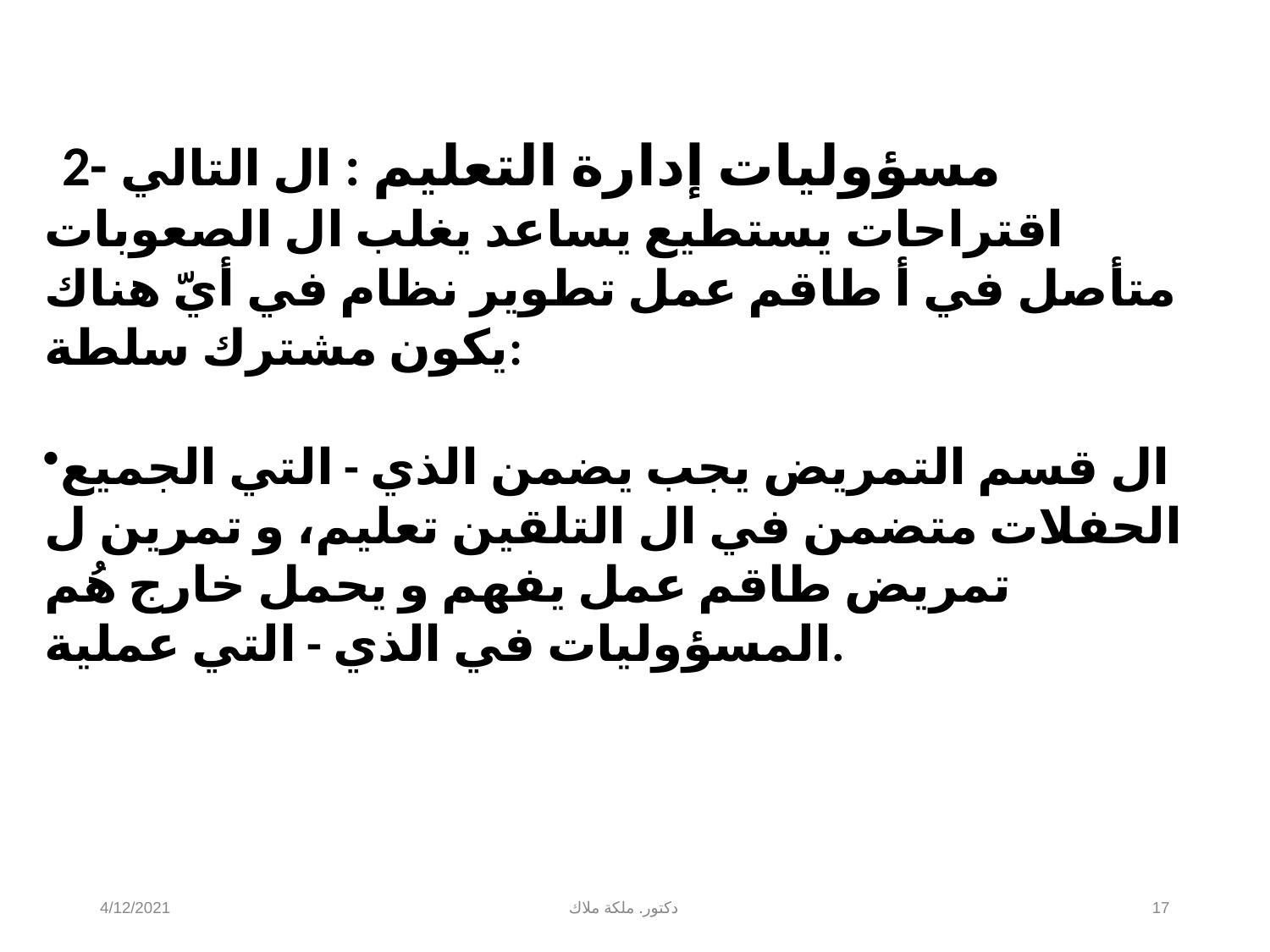

# 2- مسؤوليات إدارة التعليم : ال التالي اقتراحات يستطيع يساعد يغلب ال الصعوبات متأصل في أ طاقم عمل تطوير نظام في أيّ هناك يكون مشترك سلطة:
ال قسم التمريض يجب يضمن الذي - التي الجميع الحفلات متضمن في ال التلقين تعليم، و تمرين ل تمريض طاقم عمل يفهم و يحمل خارج هُم المسؤوليات في الذي - التي عملية.
4/12/2021
دكتور. ملكة ملاك
17